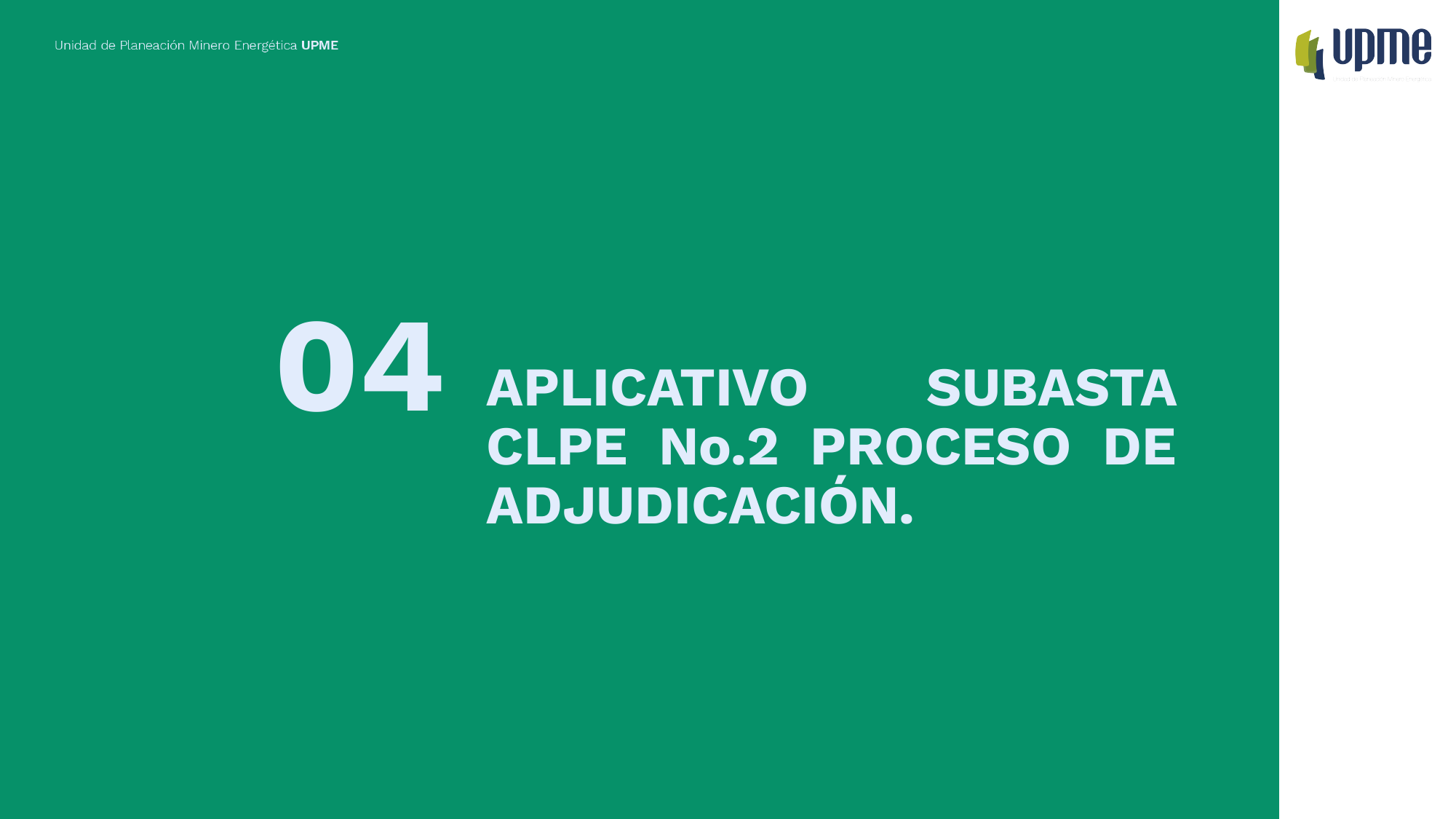

04
APLICATIVO SUBASTA CLPE No.2 PROCESO DE ADJUDICACIÓN.